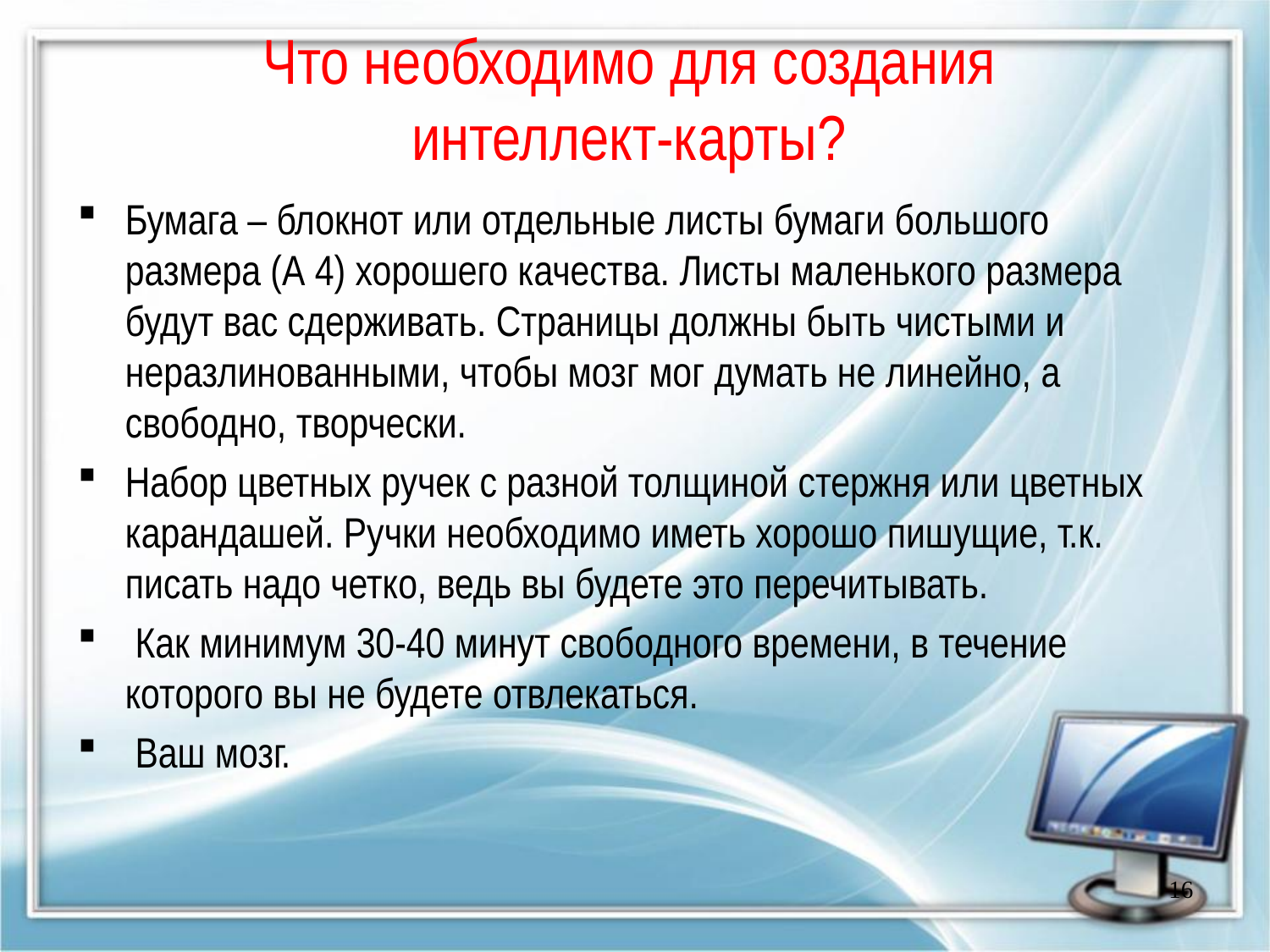

# Что необходимо для создания интеллект-карты?
Бумага – блокнот или отдельные листы бумаги большого размера (А 4) хорошего качества. Листы маленького размера будут вас сдерживать. Страницы должны быть чистыми и неразлинованными, чтобы мозг мог думать не линейно, а свободно, творчески.
Набор цветных ручек с разной толщиной стержня или цветных карандашей. Ручки необходимо иметь хорошо пишущие, т.к. писать надо четко, ведь вы будете это перечитывать.
 Как минимум 30-40 минут свободного времени, в течение которого вы не будете отвлекаться.
 Ваш мозг.

16